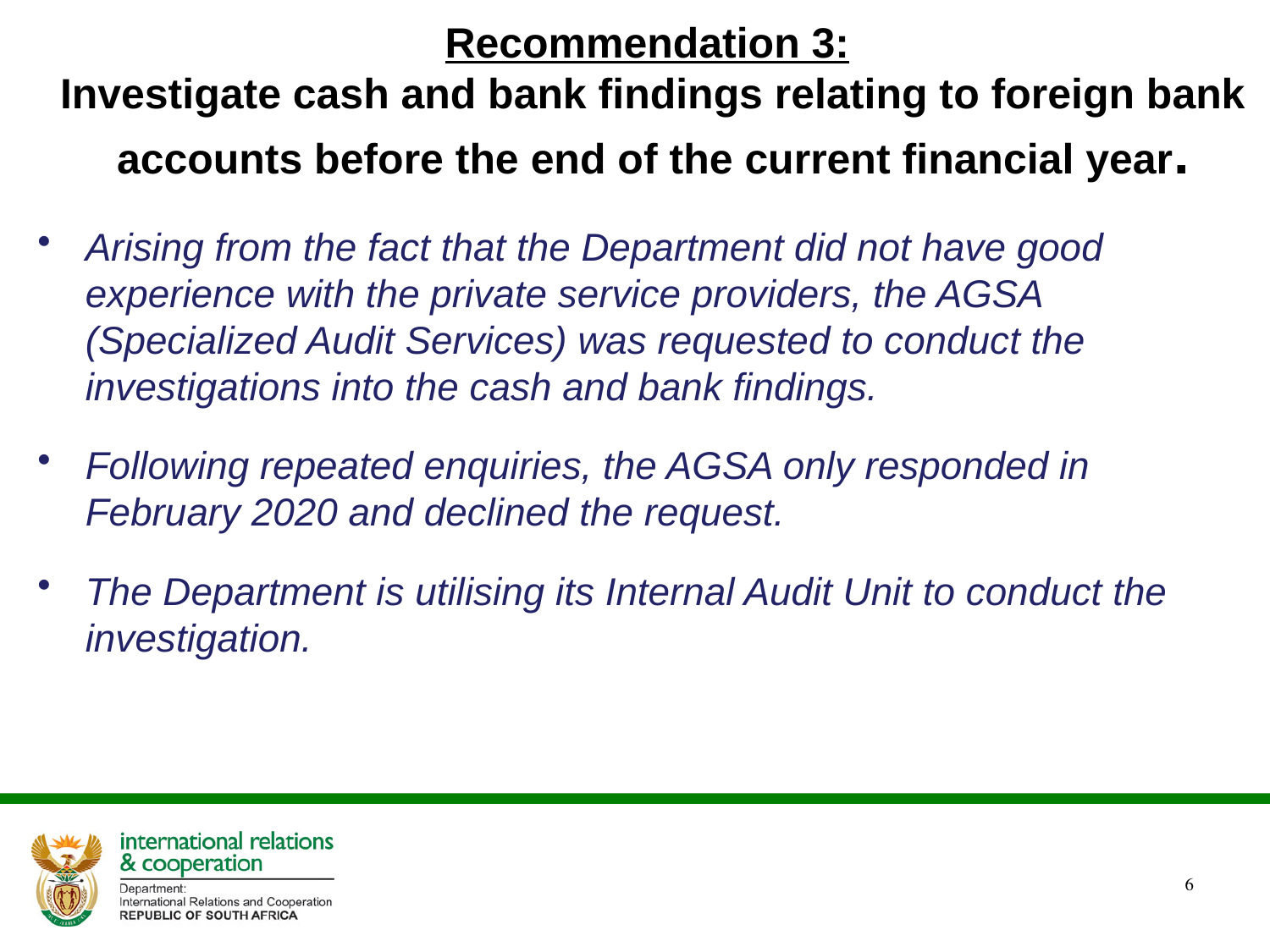

# Recommendation 3: Investigate cash and bank findings relating to foreign bank accounts before the end of the current financial year.
Arising from the fact that the Department did not have good experience with the private service providers, the AGSA (Specialized Audit Services) was requested to conduct the  investigations into the cash and bank findings.

Following repeated enquiries, the AGSA only responded in February 2020 and declined the request.

The Department is utilising its Internal Audit Unit to conduct the investigation.

6